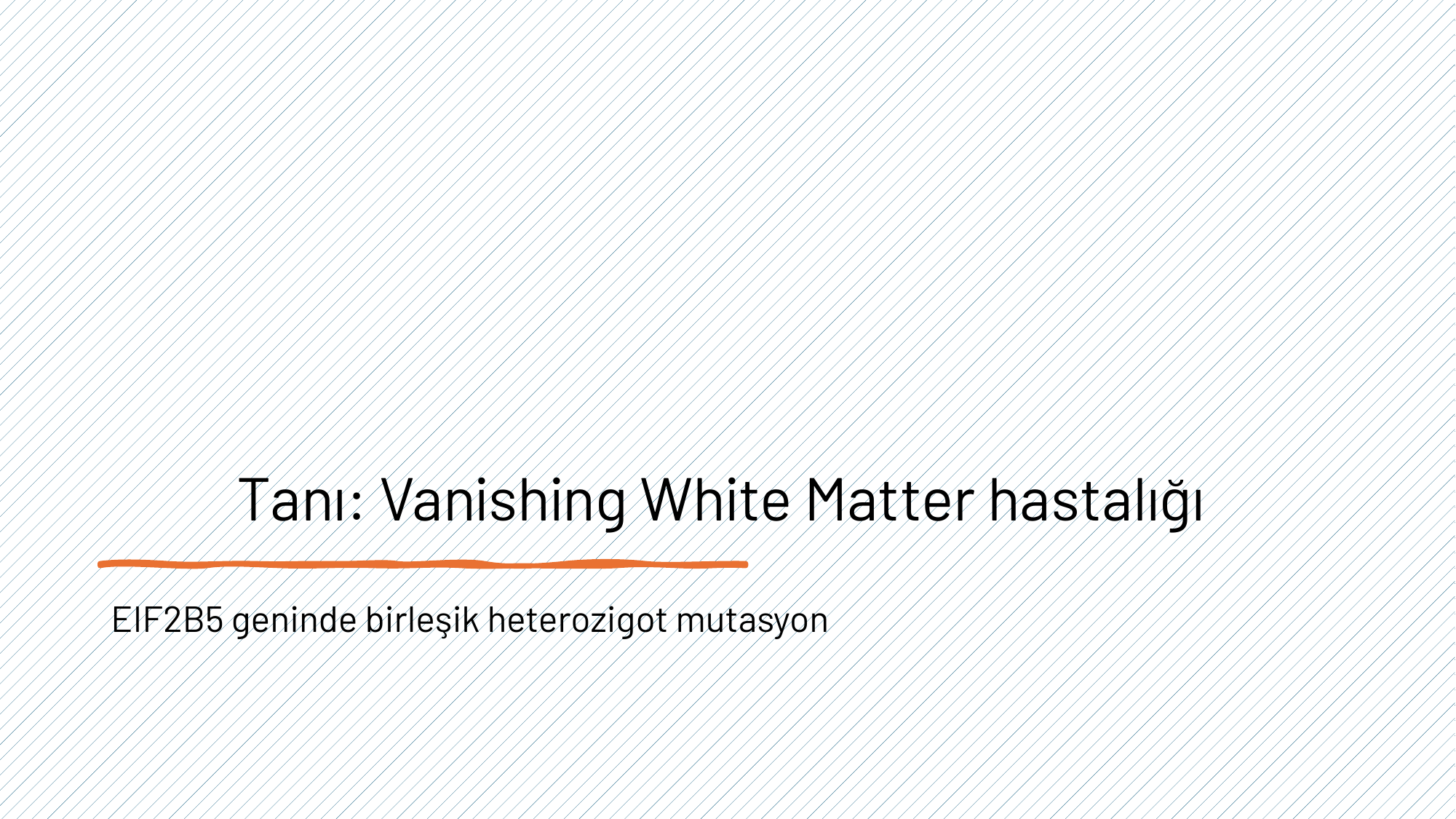

# Tanı: Vanishing White Matter hastalığı

EIF2B5 geninde birleşik heterozigot mutasyon